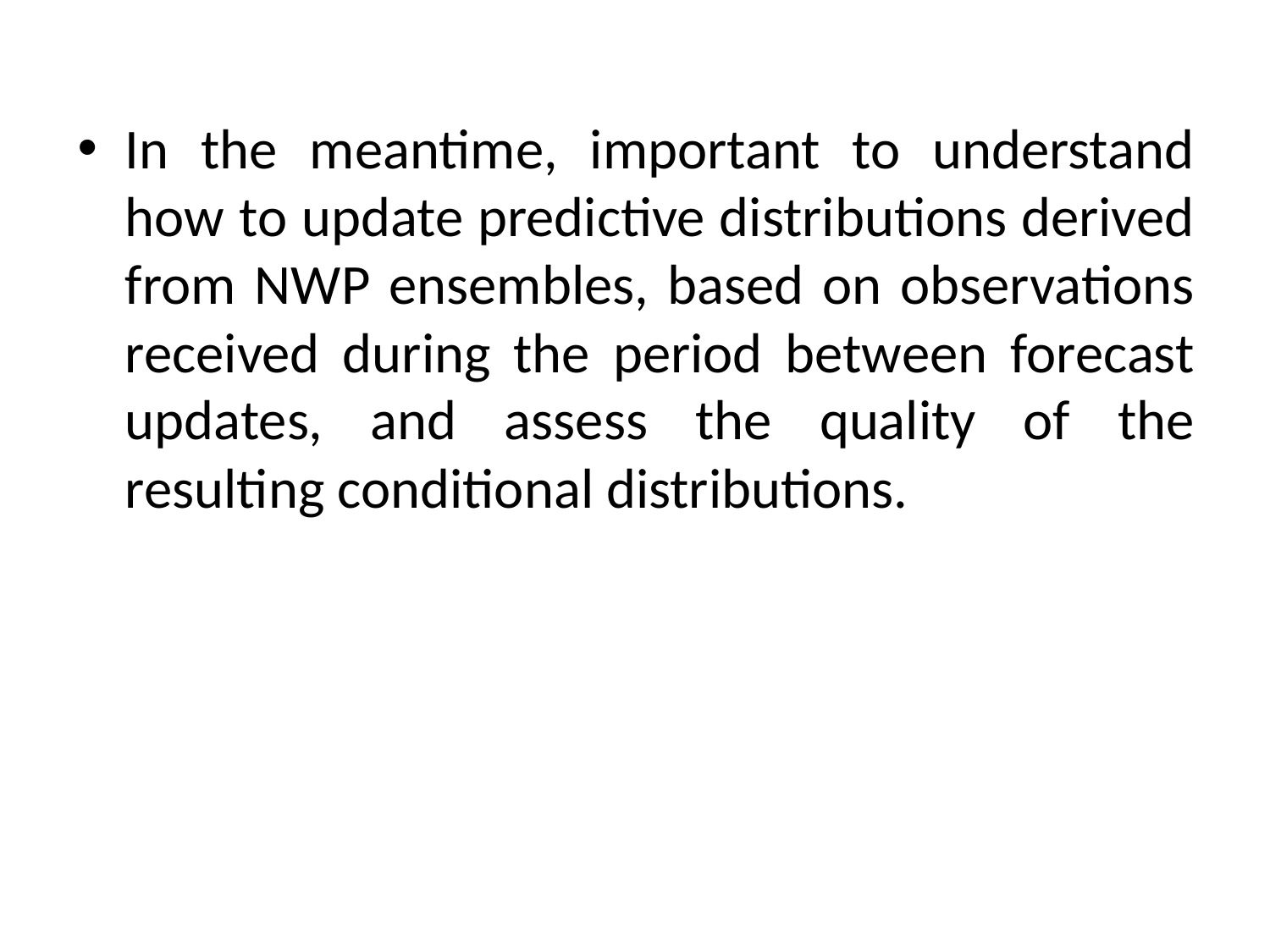

In the meantime, important to understand how to update predictive distributions derived from NWP ensembles, based on observations received during the period between forecast updates, and assess the quality of the resulting conditional distributions.